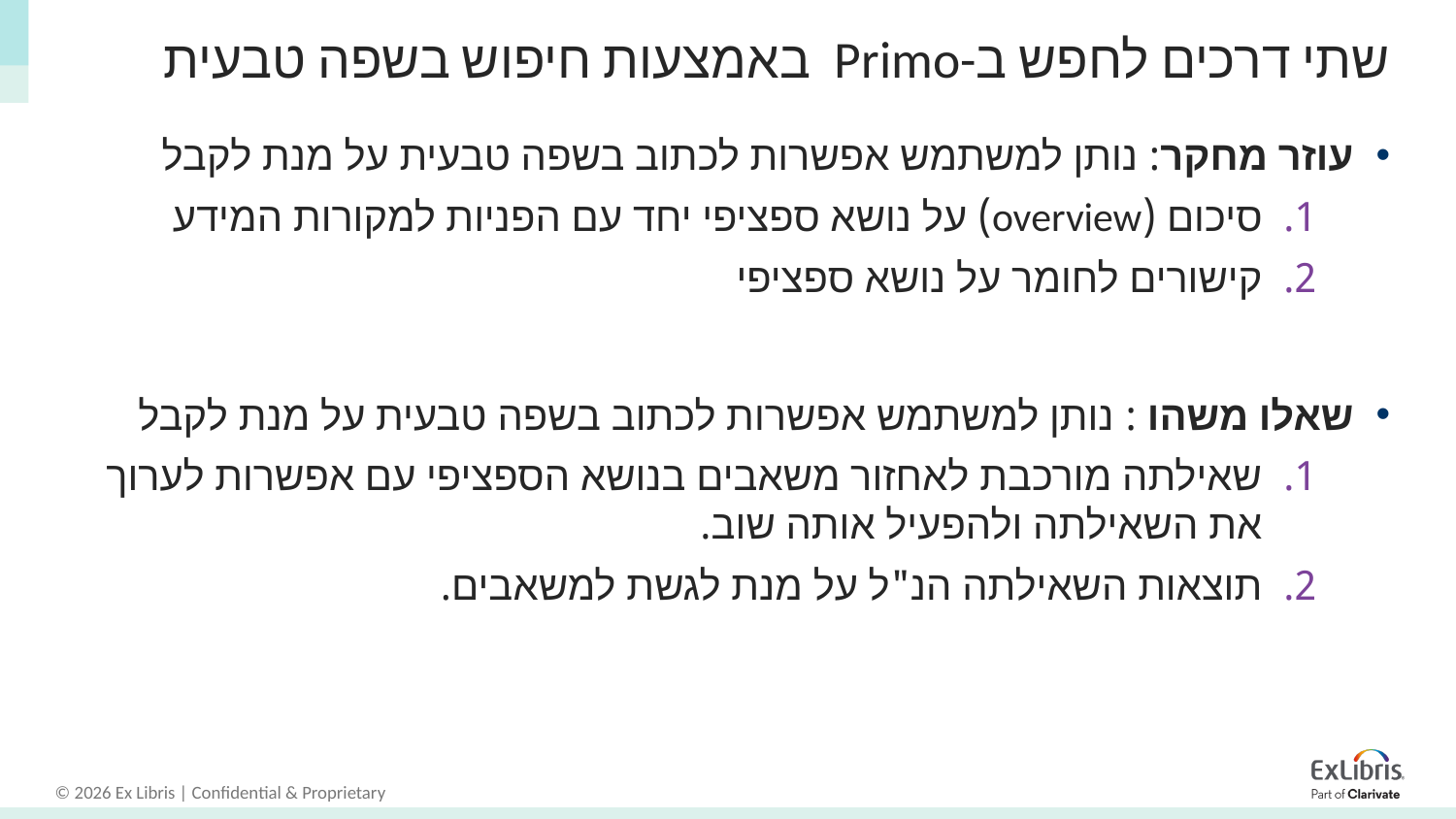

# שתי דרכים לחפש ב-Primo  באמצעות חיפוש בשפה טבעית
עוזר מחקר: נותן למשתמש אפשרות לכתוב בשפה טבעית על מנת לקבל
סיכום (overview) על נושא ספציפי יחד עם הפניות למקורות המידע
קישורים לחומר על נושא ספציפי

שאלו משהו : נותן למשתמש אפשרות לכתוב בשפה טבעית על מנת לקבל
שאילתה מורכבת לאחזור משאבים בנושא הספציפי עם אפשרות לערוך את השאילתה ולהפעיל אותה שוב.
תוצאות השאילתה הנ"ל על מנת לגשת למשאבים.